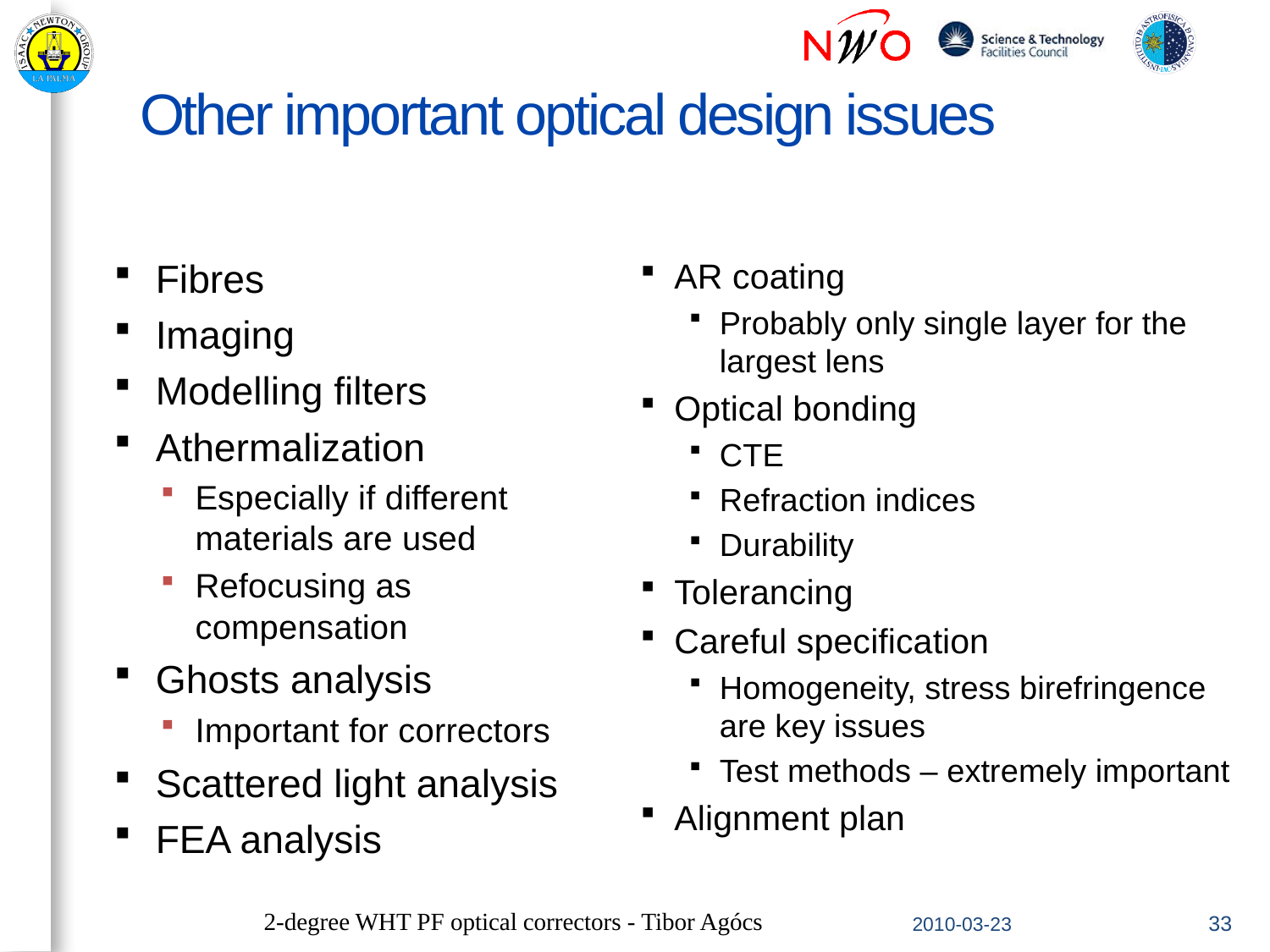

# Other important optical design issues
Fibres
Imaging
Modelling filters
Athermalization
Especially if different materials are used
Refocusing as compensation
Ghosts analysis
Important for correctors
Scattered light analysis
FEA analysis

AR coating
Probably only single layer for the largest lens
Optical bonding
CTE
Refraction indices
Durability
Tolerancing
Careful specification
Homogeneity, stress birefringence are key issues
Test methods – extremely important
Alignment plan
2-degree WHT PF optical correctors - Tibor Agócs
2010-03-23
33